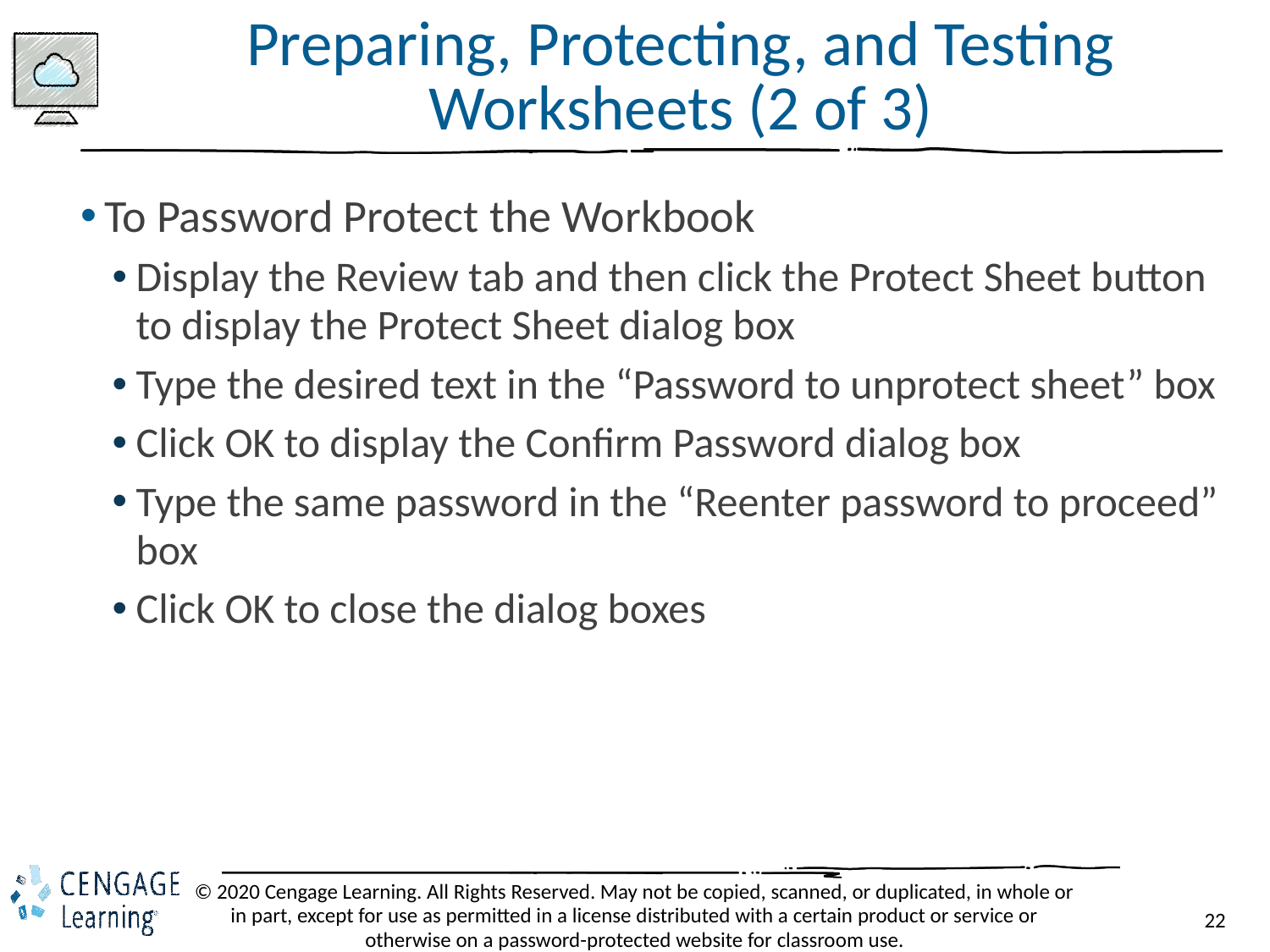

# Preparing, Protecting, and Testing Worksheets (2 of 3)
To Password Protect the Workbook
Display the Review tab and then click the Protect Sheet button to display the Protect Sheet dialog box
Type the desired text in the “Password to unprotect sheet” box
Click OK to display the Confirm Password dialog box
Type the same password in the “Reenter password to proceed” box
Click OK to close the dialog boxes